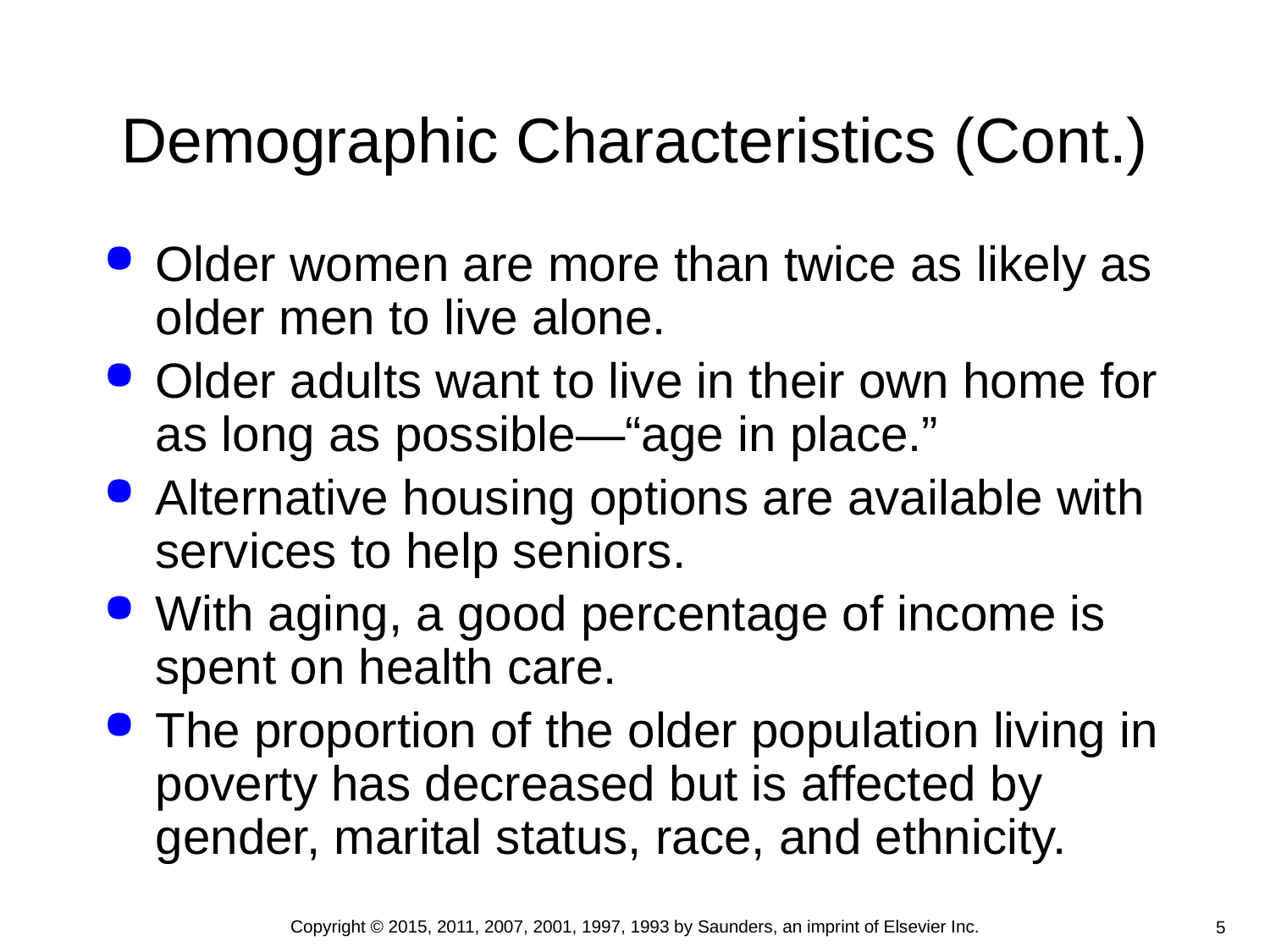

# Demographic Characteristics (Cont.)
Older women are more than twice as likely as older men to live alone.
Older adults want to live in their own home for as long as possible—“age in place.”
Alternative housing options are available with services to help seniors.
With aging, a good percentage of income is spent on health care.
The proportion of the older population living in poverty has decreased but is affected by gender, marital status, race, and ethnicity.
Copyright © 2015, 2011, 2007, 2001, 1997, 1993 by Saunders, an imprint of Elsevier Inc.
5